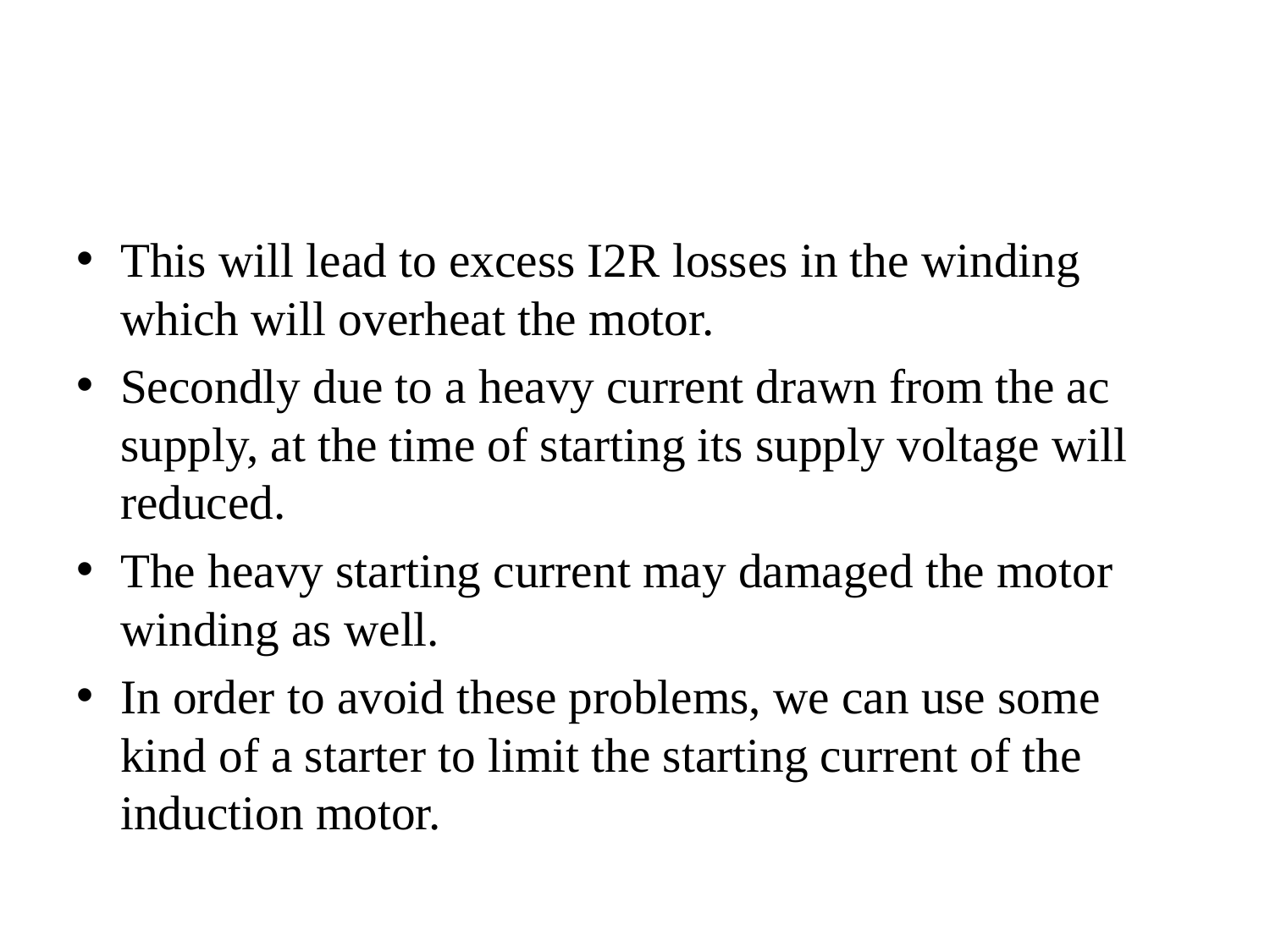

#
This will lead to excess I2R losses in the winding which will overheat the motor.
Secondly due to a heavy current drawn from the ac supply, at the time of starting its supply voltage will reduced.
The heavy starting current may damaged the motor winding as well.
In order to avoid these problems, we can use some kind of a starter to limit the starting current of the induction motor.